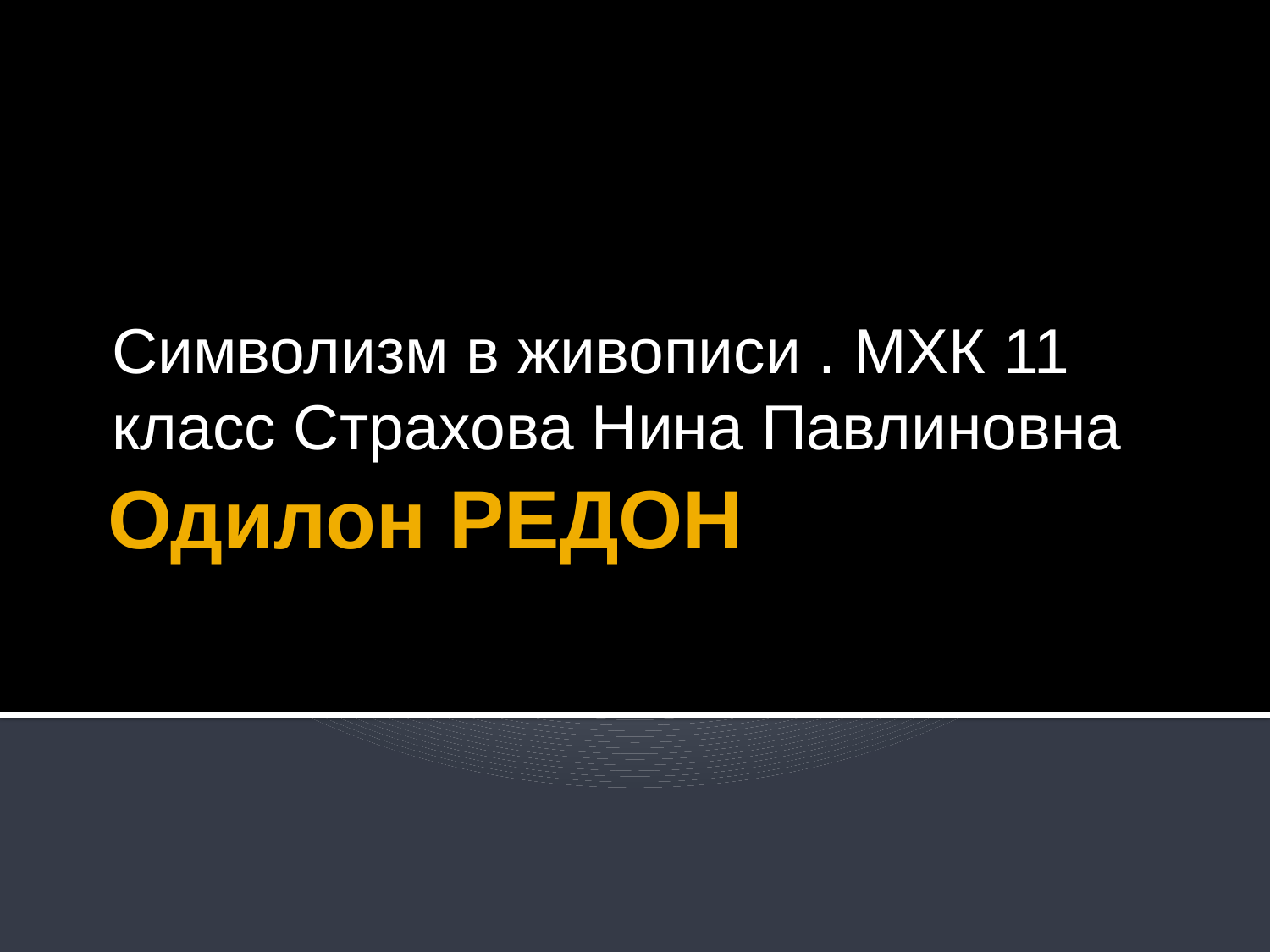

Символизм в живописи . МХК 11 класс Страхова Нина Павлиновна
# Одилон РЕДОН